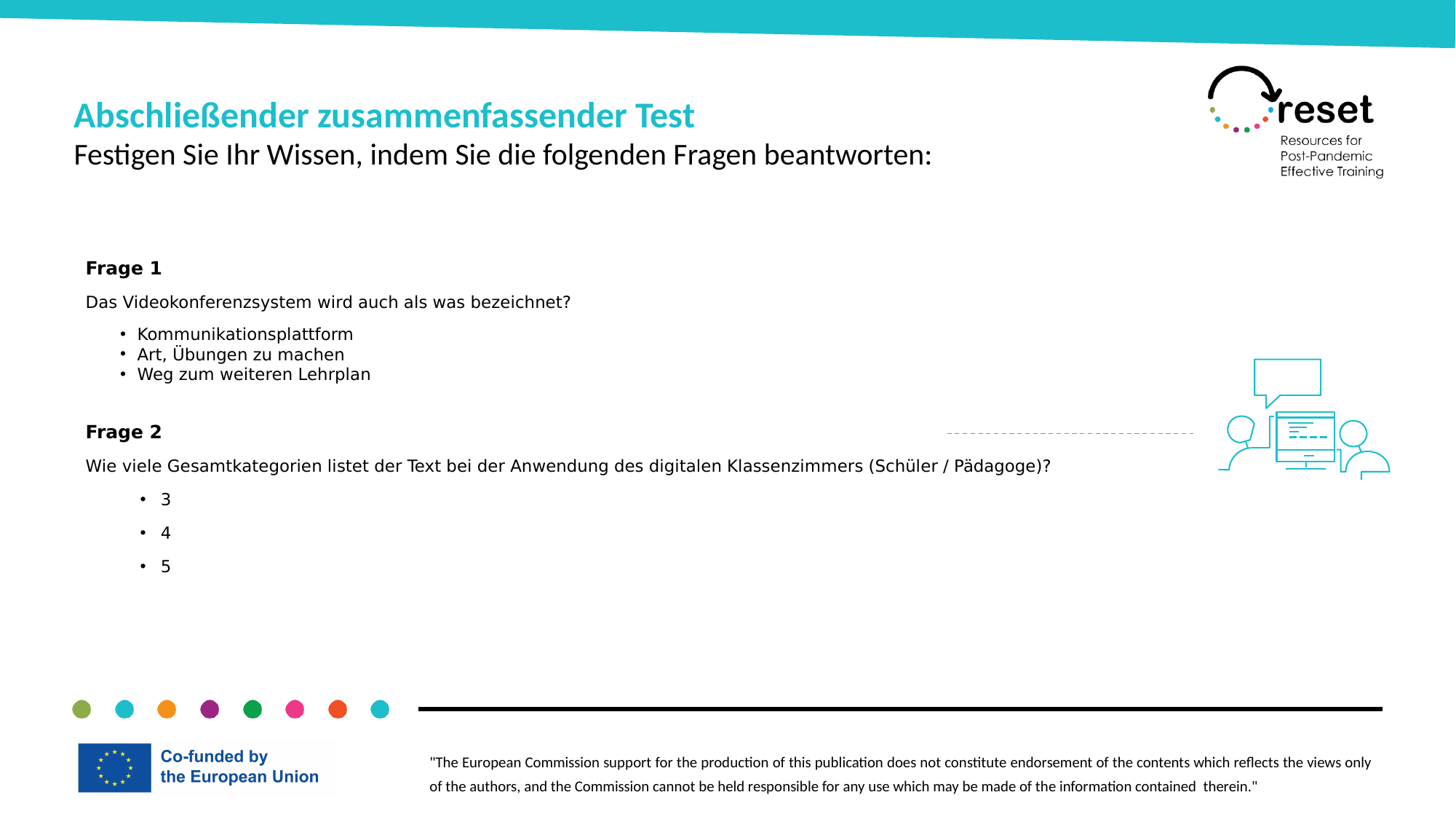

Abschließender zusammenfassender Test
Festigen Sie Ihr Wissen, indem Sie die folgenden Fragen beantworten:
Frage 1
Das Videokonferenzsystem wird auch als was bezeichnet?
Kommunikationsplattform
Art, Übungen zu machen
Weg zum weiteren Lehrplan

Frage 2
Wie viele Gesamtkategorien listet der Text bei der Anwendung des digitalen Klassenzimmers (Schüler / Pädagoge)?
3
4
5